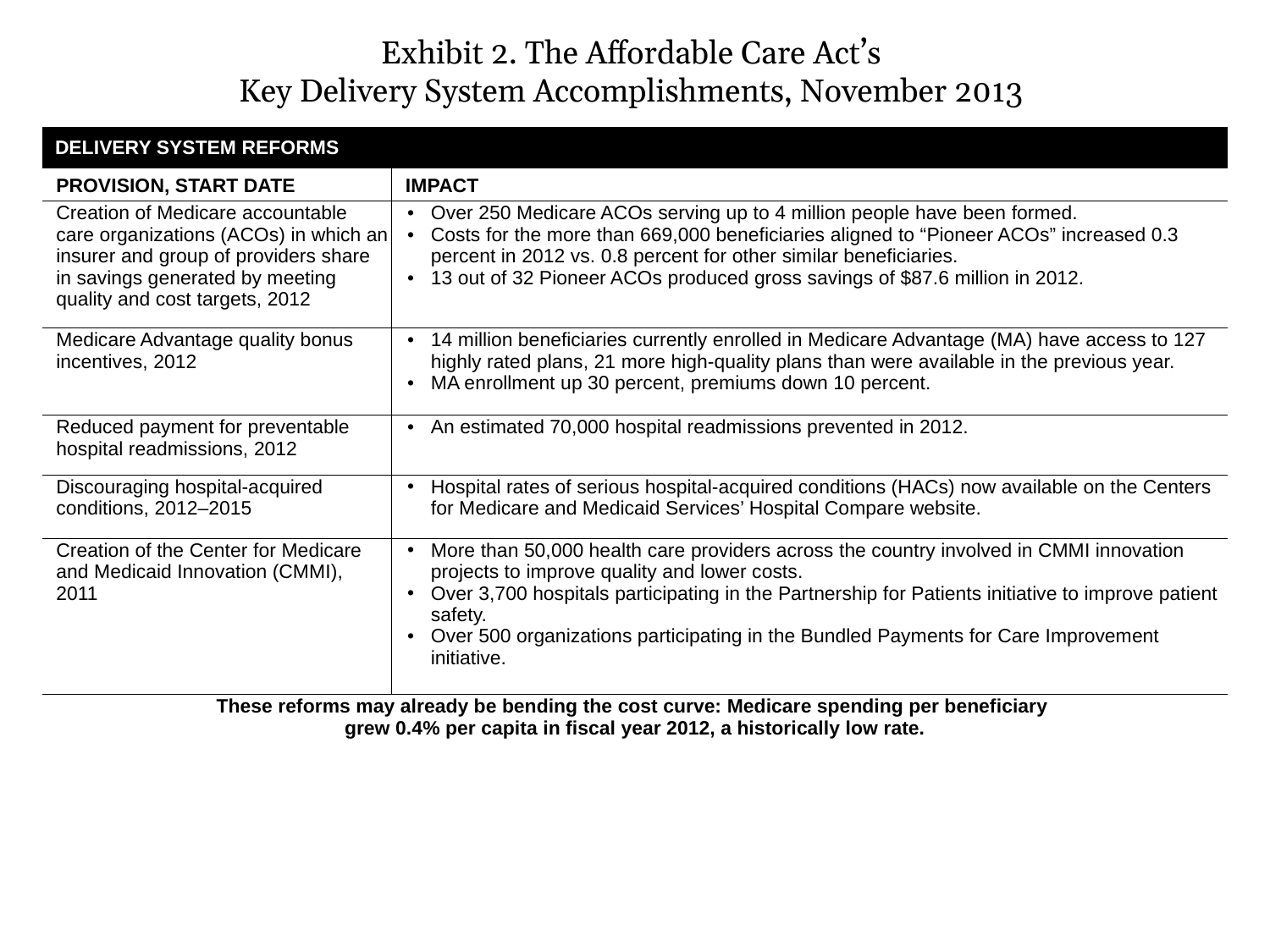

# Exhibit 2. The Affordable Care Act’s Key Delivery System Accomplishments, November 2013
| DELIVERY SYSTEM REFORMS |  |
| --- | --- |
| PROVISION, START DATE | IMPACT |
| Creation of Medicare accountable care organizations (ACOs) in which an insurer and group of providers share in savings generated by meeting quality and cost targets, 2012 | Over 250 Medicare ACOs serving up to 4 million people have been formed. Costs for the more than 669,000 beneficiaries aligned to “Pioneer ACOs” increased 0.3 percent in 2012 vs. 0.8 percent for other similar beneficiaries. 13 out of 32 Pioneer ACOs produced gross savings of $87.6 million in 2012. |
| Medicare Advantage quality bonus incentives, 2012 | 14 million beneficiaries currently enrolled in Medicare Advantage (MA) have access to 127 highly rated plans, 21 more high-quality plans than were available in the previous year. MA enrollment up 30 percent, premiums down 10 percent. |
| Reduced payment for preventable hospital readmissions, 2012 | An estimated 70,000 hospital readmissions prevented in 2012. |
| Discouraging hospital-acquired conditions, 2012–2015 | Hospital rates of serious hospital-acquired conditions (HACs) now available on the Centers for Medicare and Medicaid Services’ Hospital Compare website. |
| Creation of the Center for Medicare and Medicaid Innovation (CMMI), 2011 | More than 50,000 health care providers across the country involved in CMMI innovation projects to improve quality and lower costs. Over 3,700 hospitals participating in the Partnership for Patients initiative to improve patient safety. Over 500 organizations participating in the Bundled Payments for Care Improvement initiative. |
| These reforms may already be bending the cost curve: Medicare spending per beneficiary grew 0.4% per capita in fiscal year 2012, a historically low rate. |  |